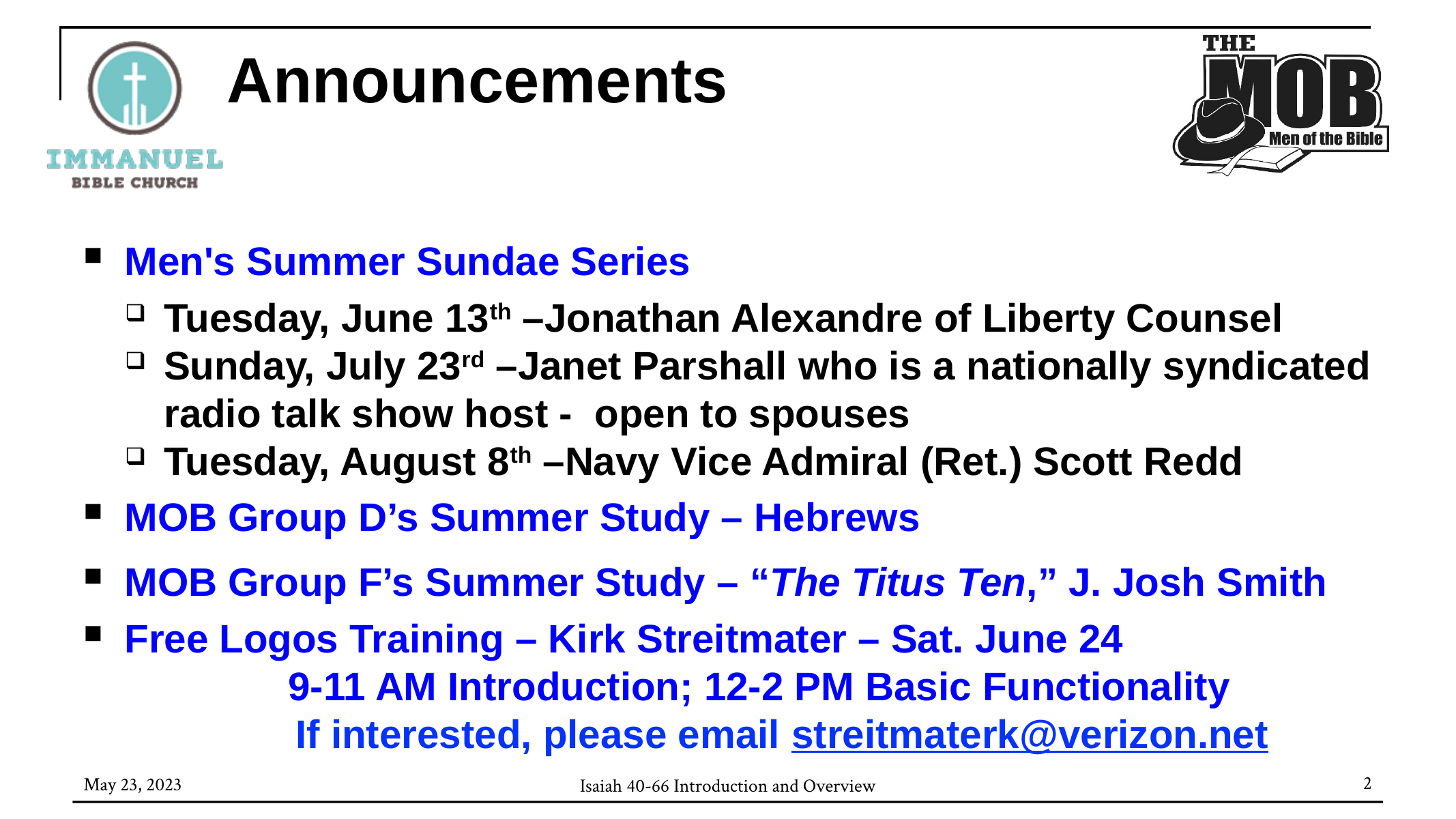

# Announcements
Men's Summer Sundae Series
Tuesday, June 13th –Jonathan Alexandre of Liberty Counsel
Sunday, July 23rd –Janet Parshall who is a nationally syndicated radio talk show host -  open to spouses
Tuesday, August 8th –Navy Vice Admiral (Ret.) Scott Redd
MOB Group D’s Summer Study – Hebrews
MOB Group F’s Summer Study – “The Titus Ten,” J. Josh Smith
Free Logos Training – Kirk Streitmater – Sat. June 24
		9-11 AM Introduction; 12-2 PM Basic Functionality
If interested, please email streitmaterk@verizon.net
May 23, 2023
2
Isaiah 40-66 Introduction and Overview